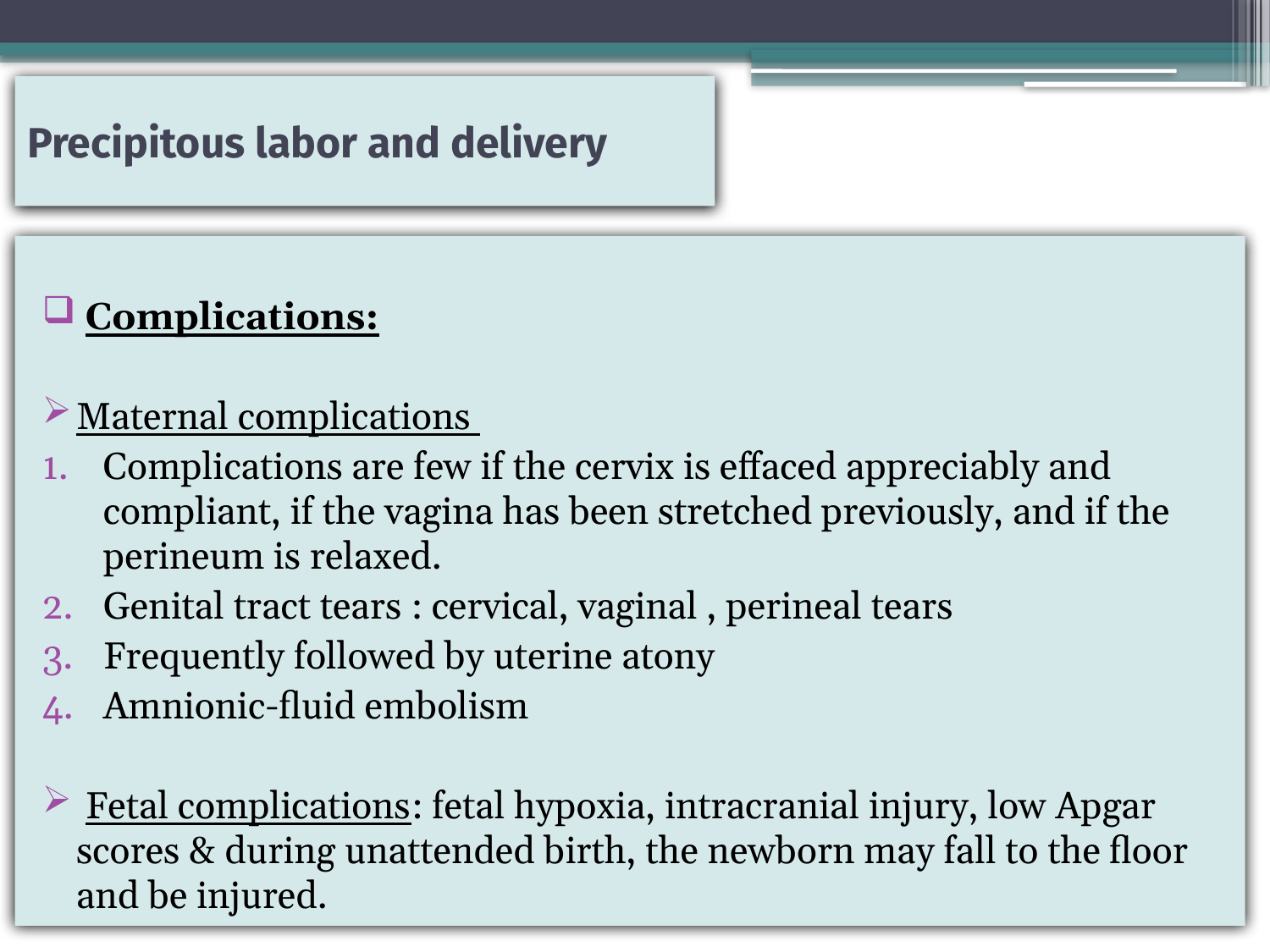

# Precipitous labor and delivery

 Complications:

Maternal complications
Complications are few if the cervix is effaced appreciably and compliant, if the vagina has been stretched previously, and if the perineum is relaxed.
Genital tract tears : cervical, vaginal , perineal tears
Frequently followed by uterine atony
Amnionic-fluid embolism

 Fetal complications: fetal hypoxia, intracranial injury, low Apgar scores & during unattended birth, the newborn may fall to the floor and be injured.